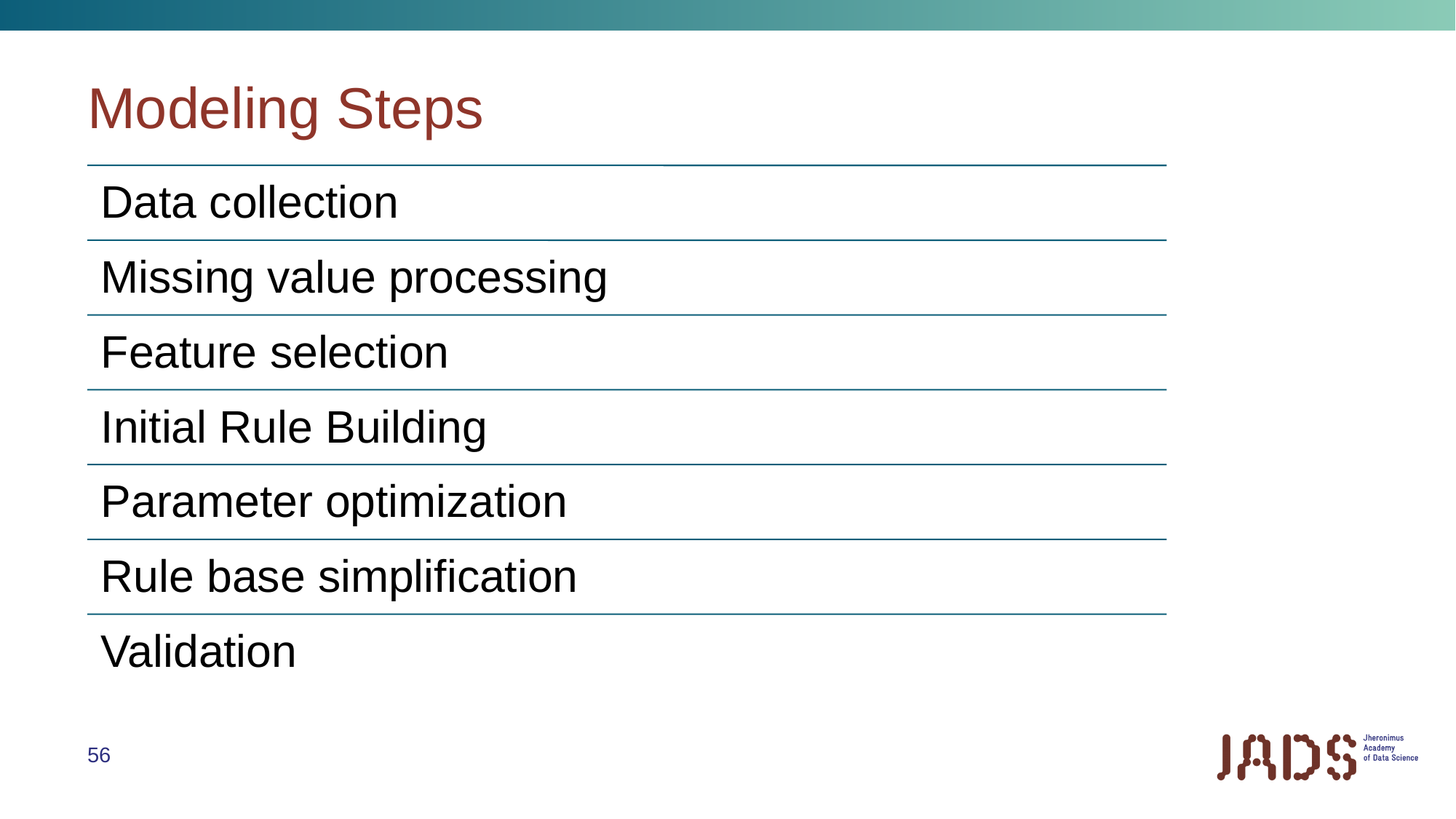

# Modeling Steps
Data collection
Missing value processing
Feature selection
Initial Rule Building
Parameter optimization
Rule base simplification
Validation
56